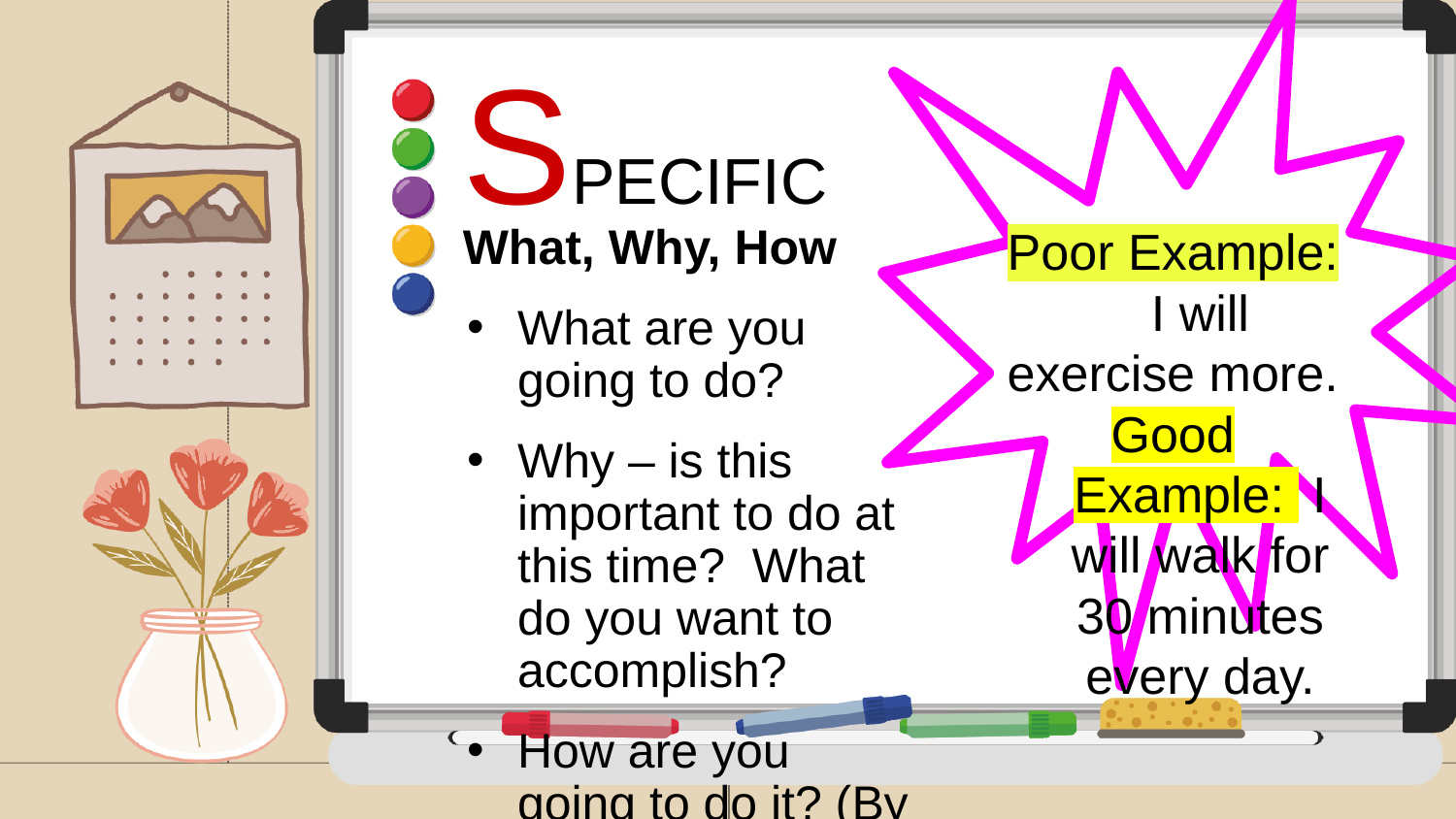

SPECIFIC
Poor Example:  I will
exercise more.
Good Example:  I will walk for 30 minutes every day.
What, Why, How
What are you going to do?
Why – is this important to do at this time?  What do you want to accomplish?
How are you going to do it? (By doing….)